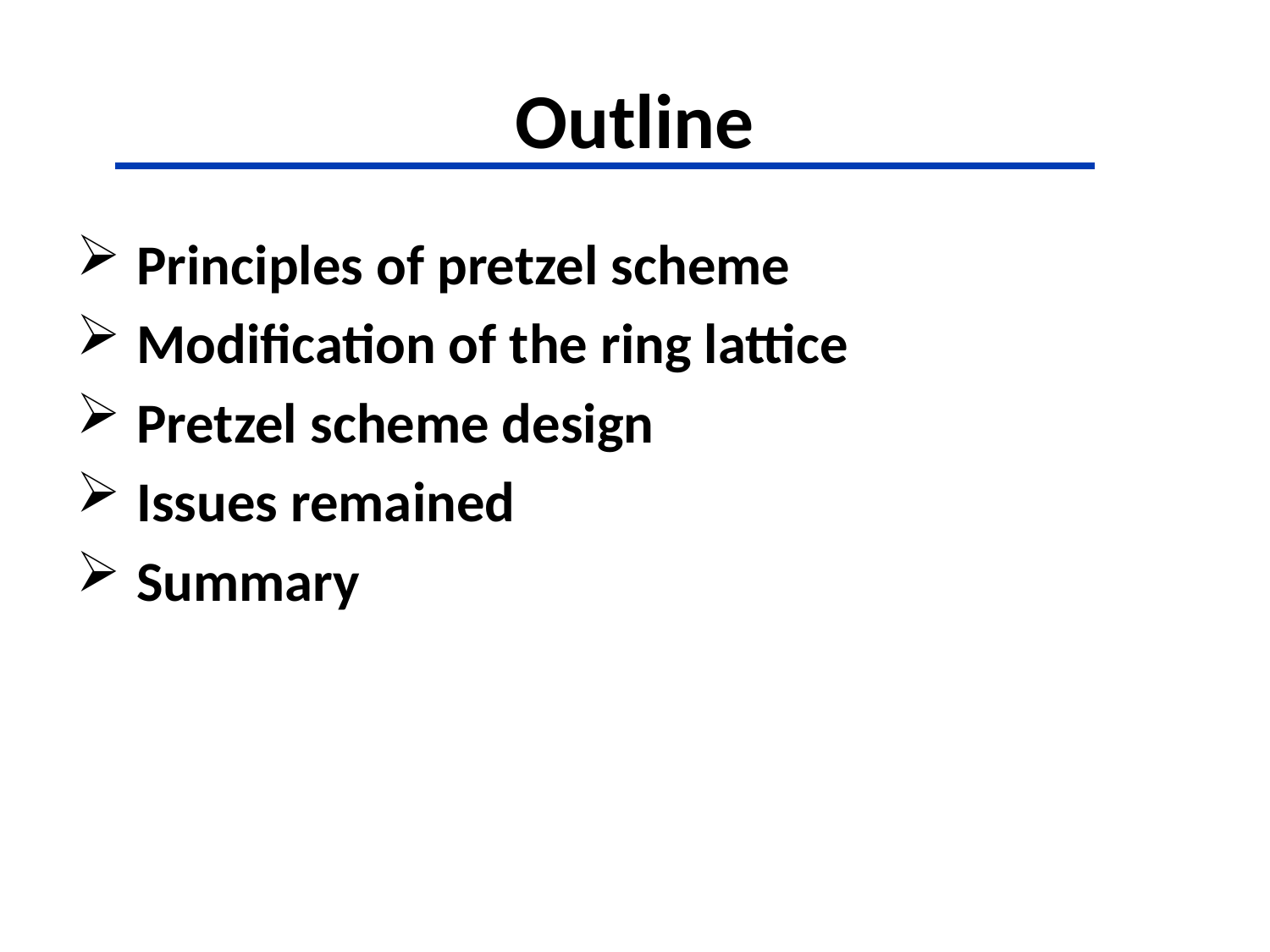

# Outline
 Principles of pretzel scheme
 Modification of the ring lattice
 Pretzel scheme design
 Issues remained
 Summary